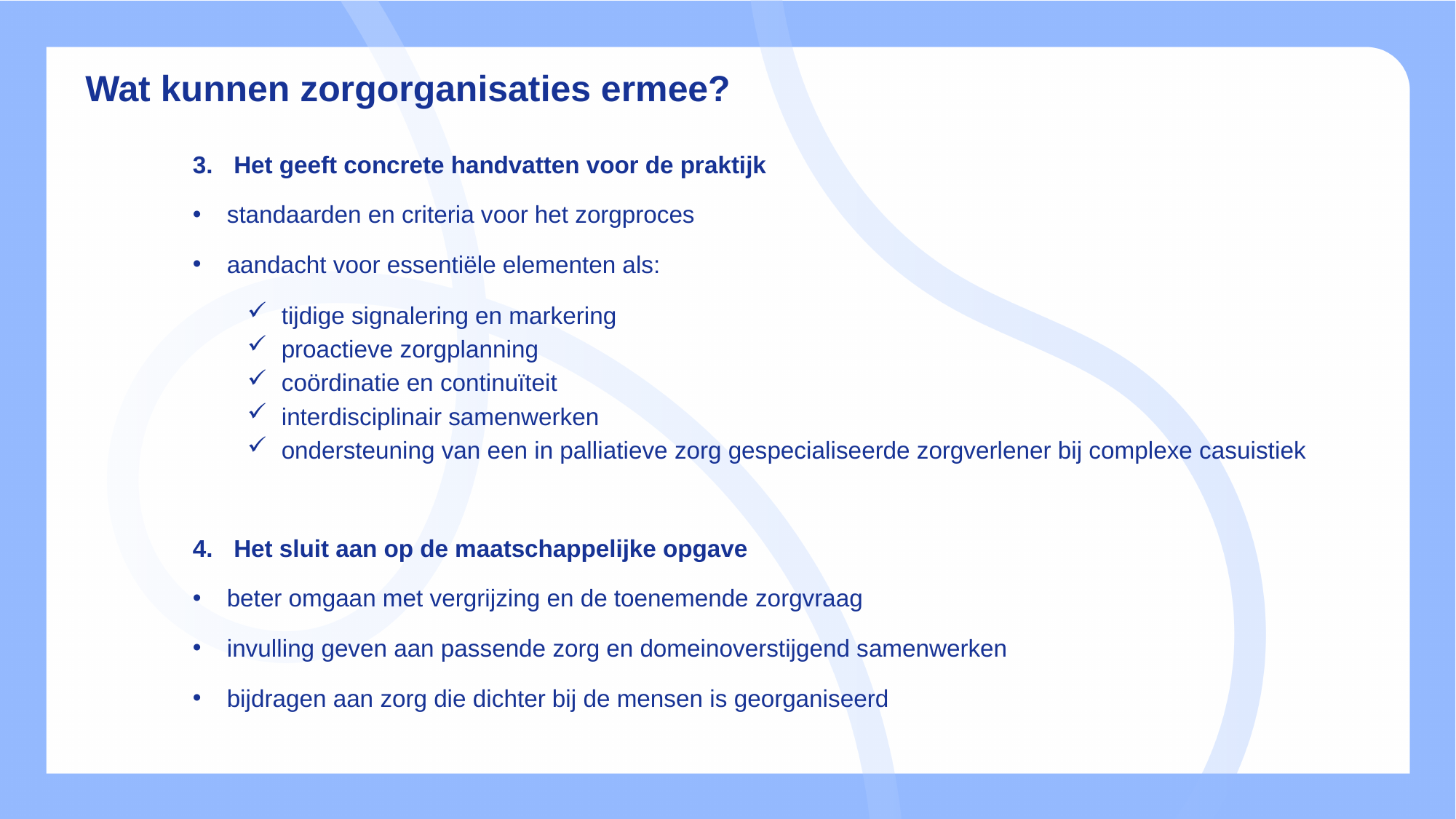

Wat kunnen zorgorganisaties ermee?

Het geeft concrete handvatten voor de praktijk
standaarden en criteria voor het zorgproces
aandacht voor essentiële elementen als:
tijdige signalering en markering
proactieve zorgplanning
coördinatie en continuïteit
interdisciplinair samenwerken
ondersteuning van een in palliatieve zorg gespecialiseerde zorgverlener bij complexe casuistiek

Het sluit aan op de maatschappelijke opgave
beter omgaan met vergrijzing en de toenemende zorgvraag
invulling geven aan passende zorg en domeinoverstijgend samenwerken
bijdragen aan zorg die dichter bij de mensen is georganiseerd